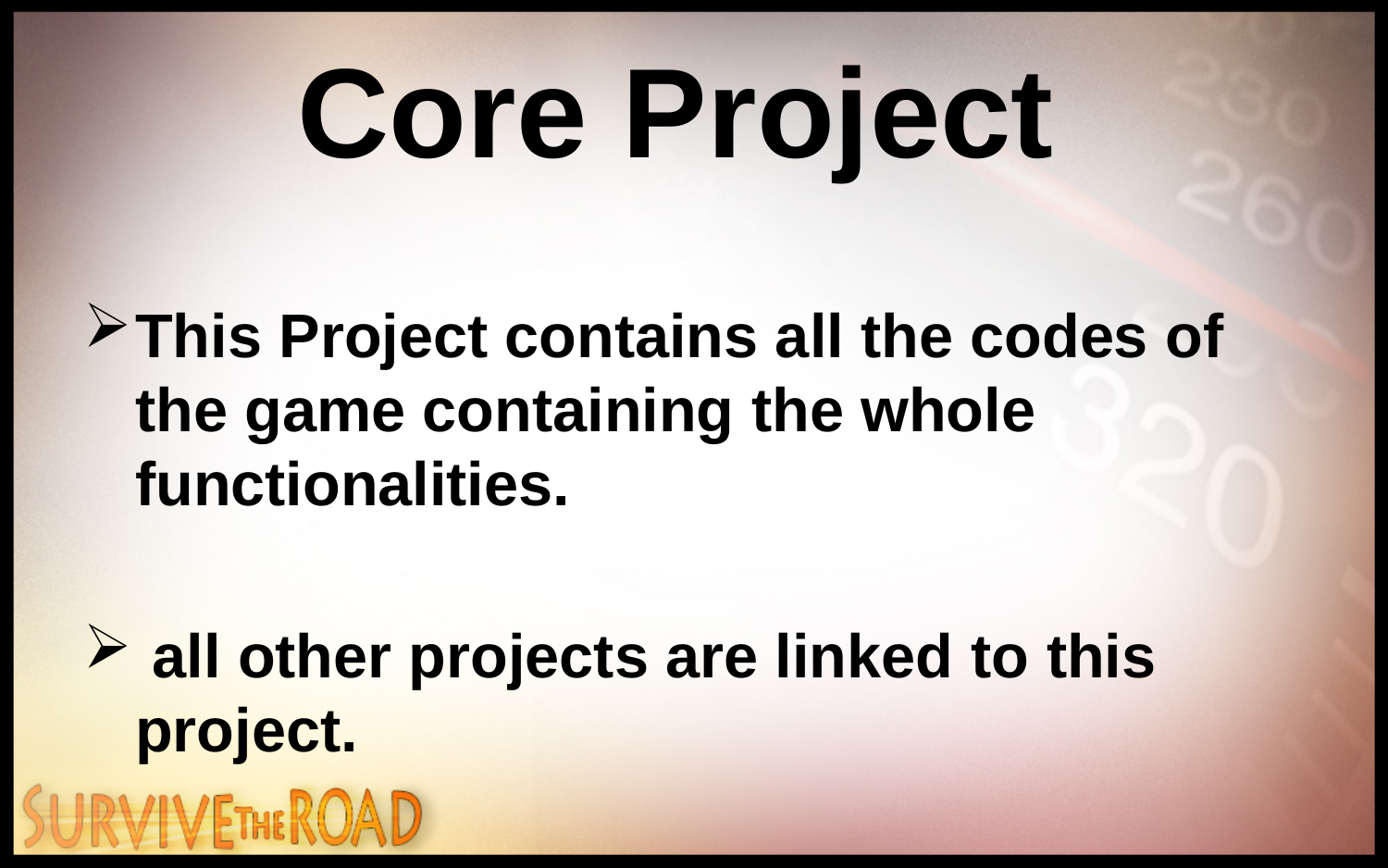

# Core Project

This Project contains all the codes of the game containing the whole functionalities.

 all other projects are linked to this project.